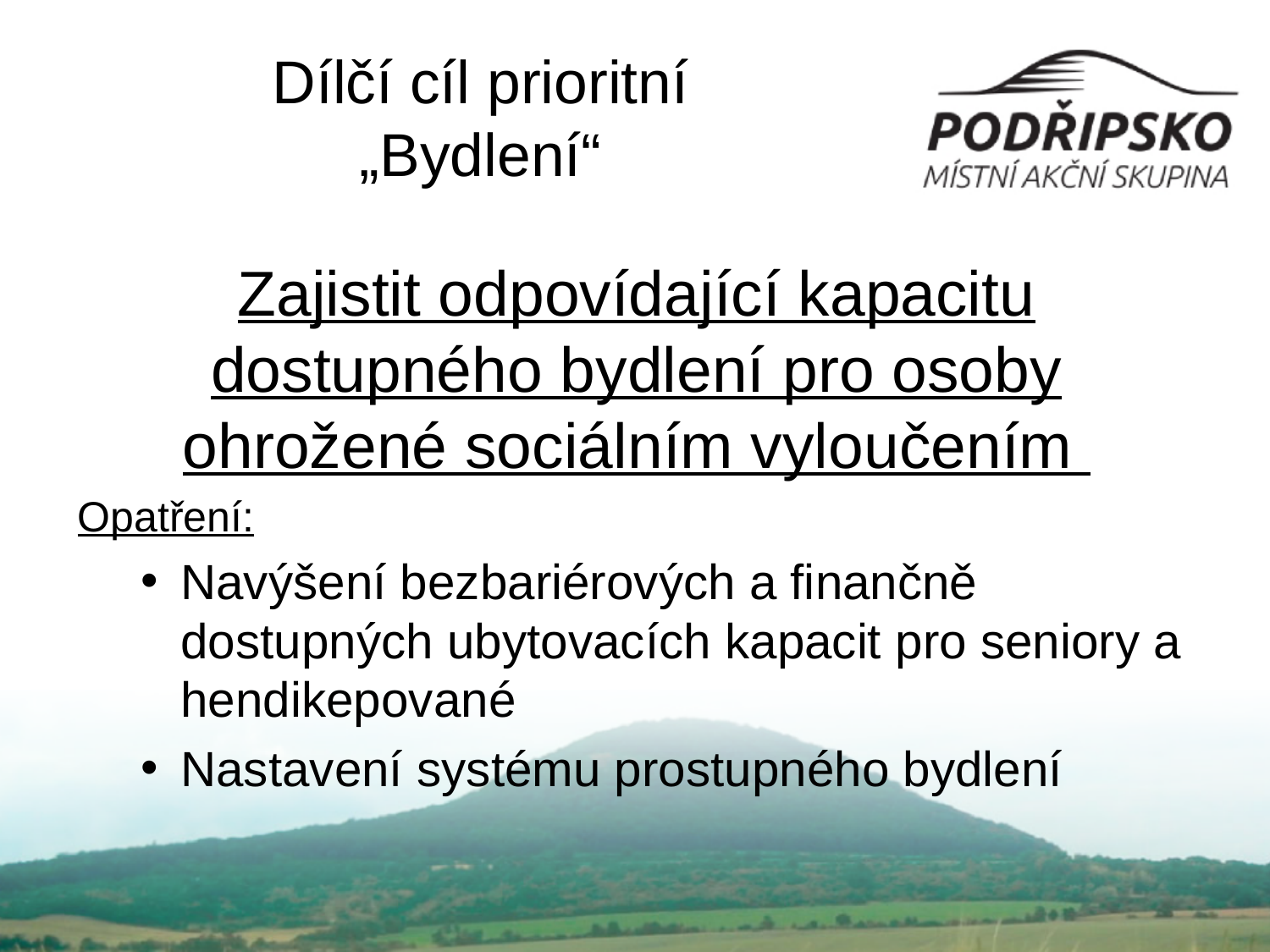

# Dílčí cíl prioritní „Bydlení“
Zajistit odpovídající kapacitu dostupného bydlení pro osoby ohrožené sociálním vyloučením
Opatření:
Navýšení bezbariérových a finančně dostupných ubytovacích kapacit pro seniory a hendikepované
Nastavení systému prostupného bydlení